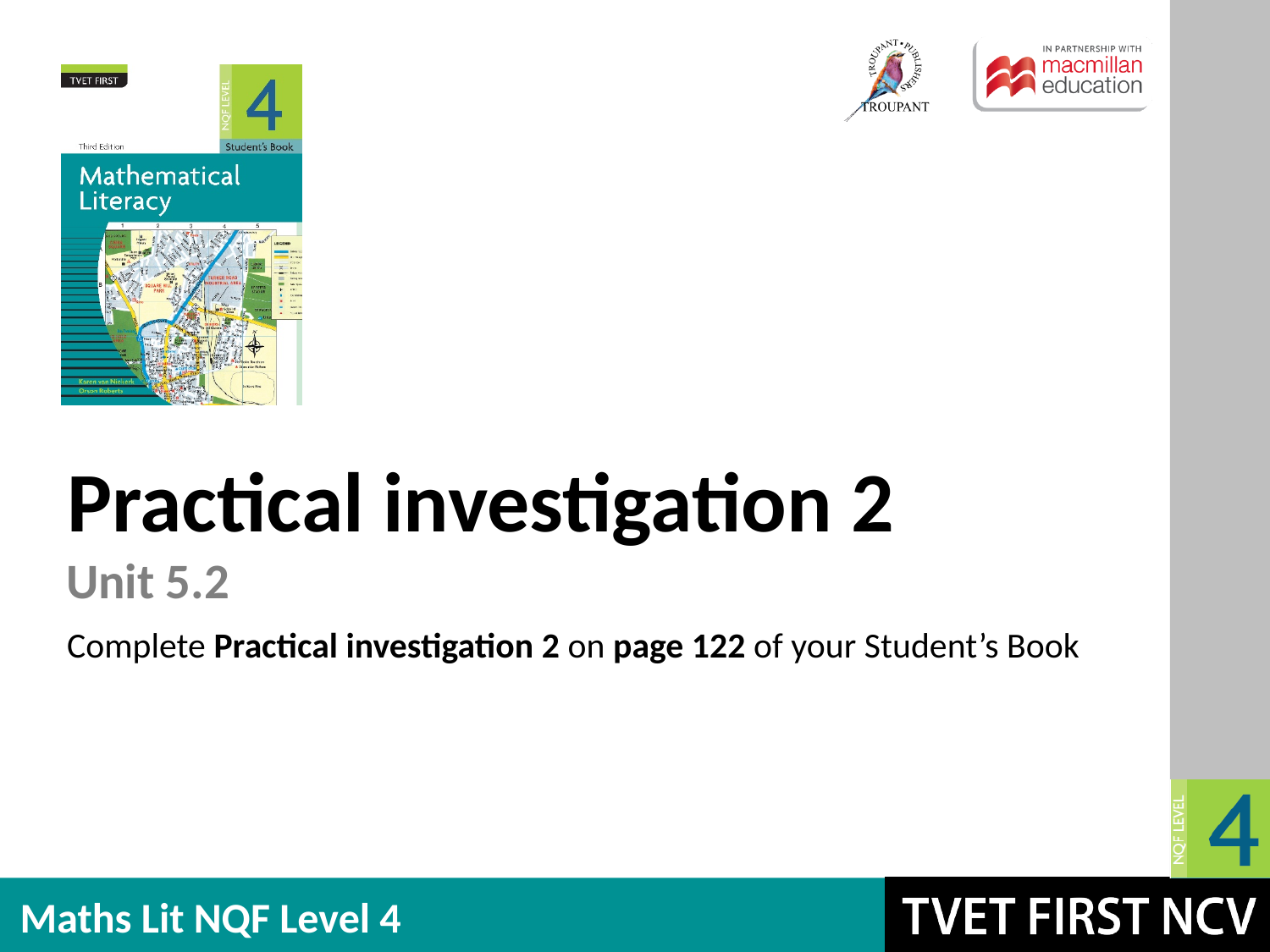

Practical investigation 2
Unit 5.2
Complete Practical investigation 2 on page 122 of your Student’s Book